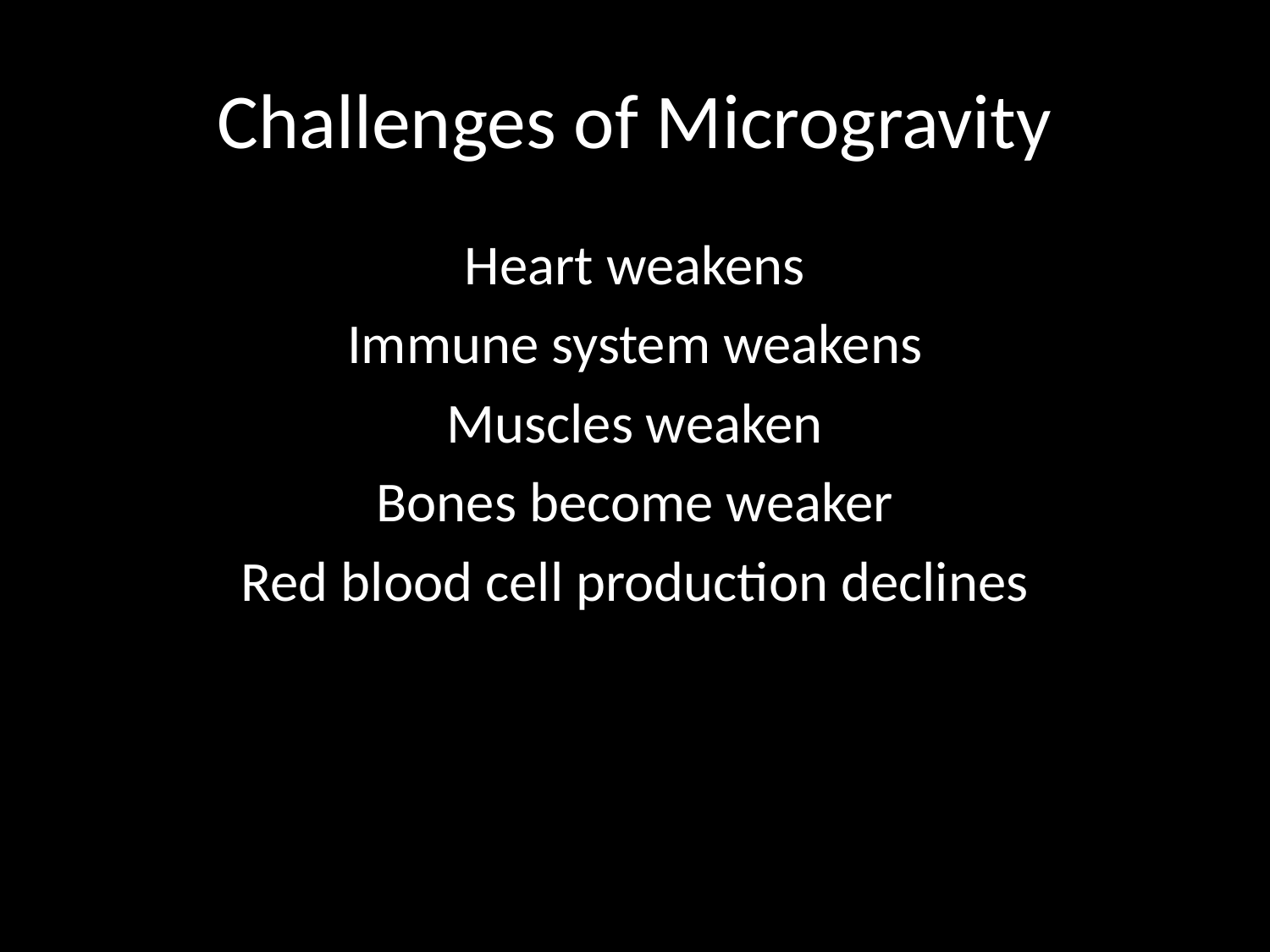

# Challenges of Microgravity
Heart weakens
Immune system weakens
Muscles weaken
Bones become weaker
Red blood cell production declines